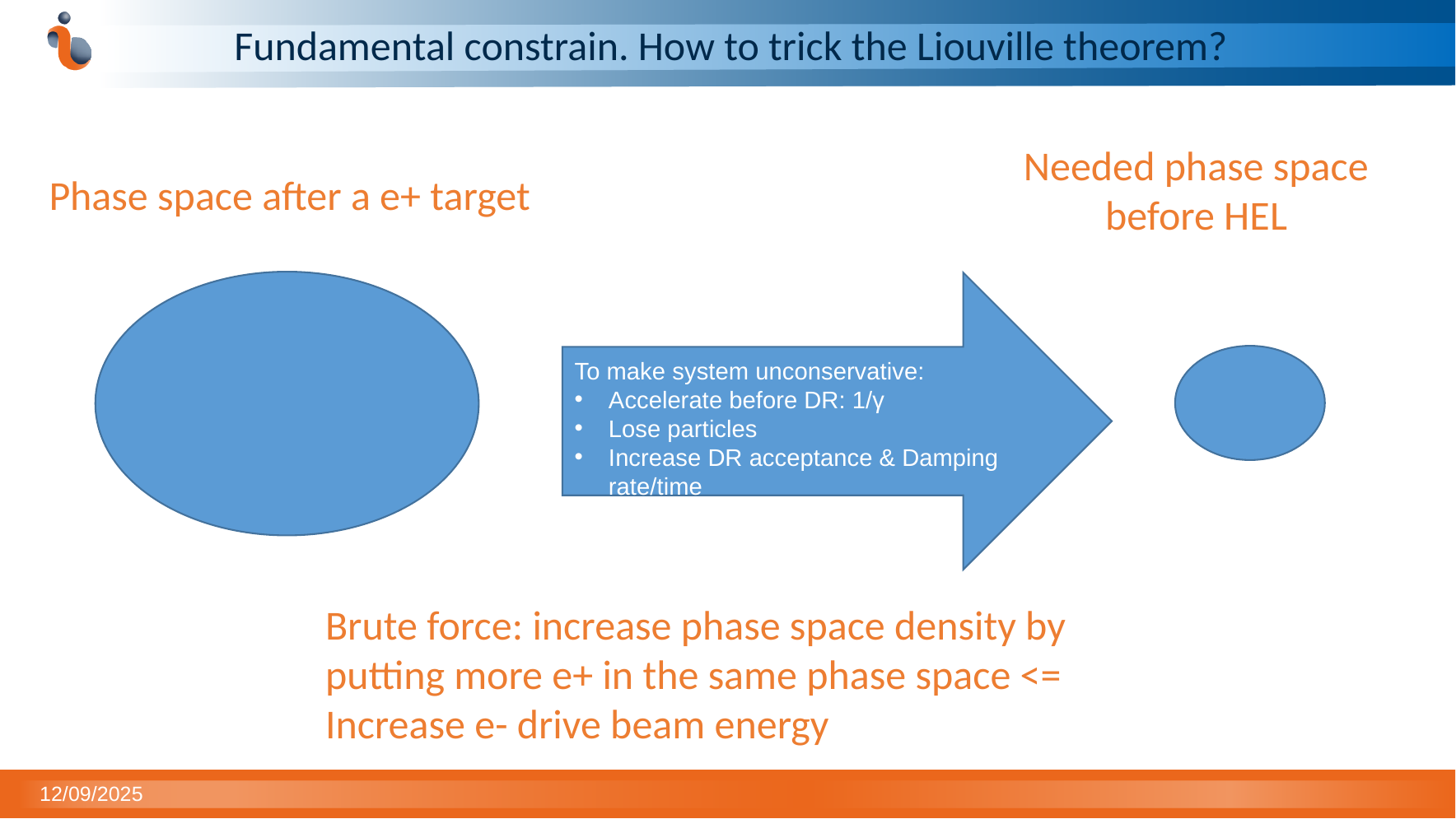

# Fundamental constrain. How to trick the Liouville theorem?
Needed phase space before HEL
Phase space after a e+ target

To make system unconservative:
Accelerate before DR: 1/γ
Lose particles
Increase DR acceptance & Damping rate/time
Brute force: increase phase space density by putting more e+ in the same phase space <= Increase e- drive beam energy
12/09/2025